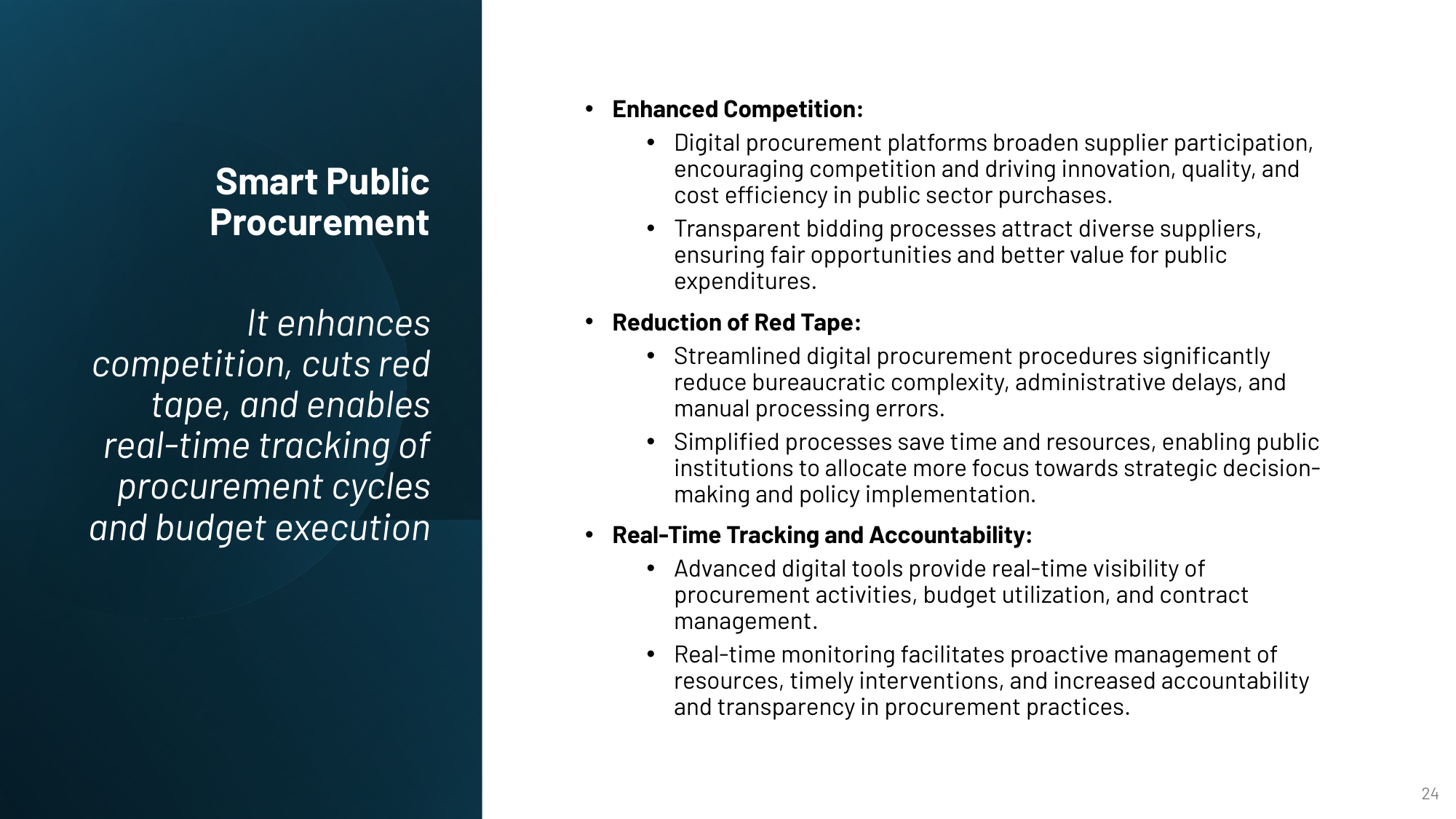

Enhanced Competition:
Digital procurement platforms broaden supplier participation, encouraging competition and driving innovation, quality, and cost efficiency in public sector purchases.
Transparent bidding processes attract diverse suppliers, ensuring fair opportunities and better value for public expenditures.
Reduction of Red Tape:
Streamlined digital procurement procedures significantly reduce bureaucratic complexity, administrative delays, and manual processing errors.
Simplified processes save time and resources, enabling public institutions to allocate more focus towards strategic decision-making and policy implementation.
Real-Time Tracking and Accountability:
Advanced digital tools provide real-time visibility of procurement activities, budget utilization, and contract management.
Real-time monitoring facilitates proactive management of resources, timely interventions, and increased accountability and transparency in procurement practices.

Smart Public Procurement

It enhances competition, cuts red tape, and enables real-time tracking of procurement cycles and budget execution

24